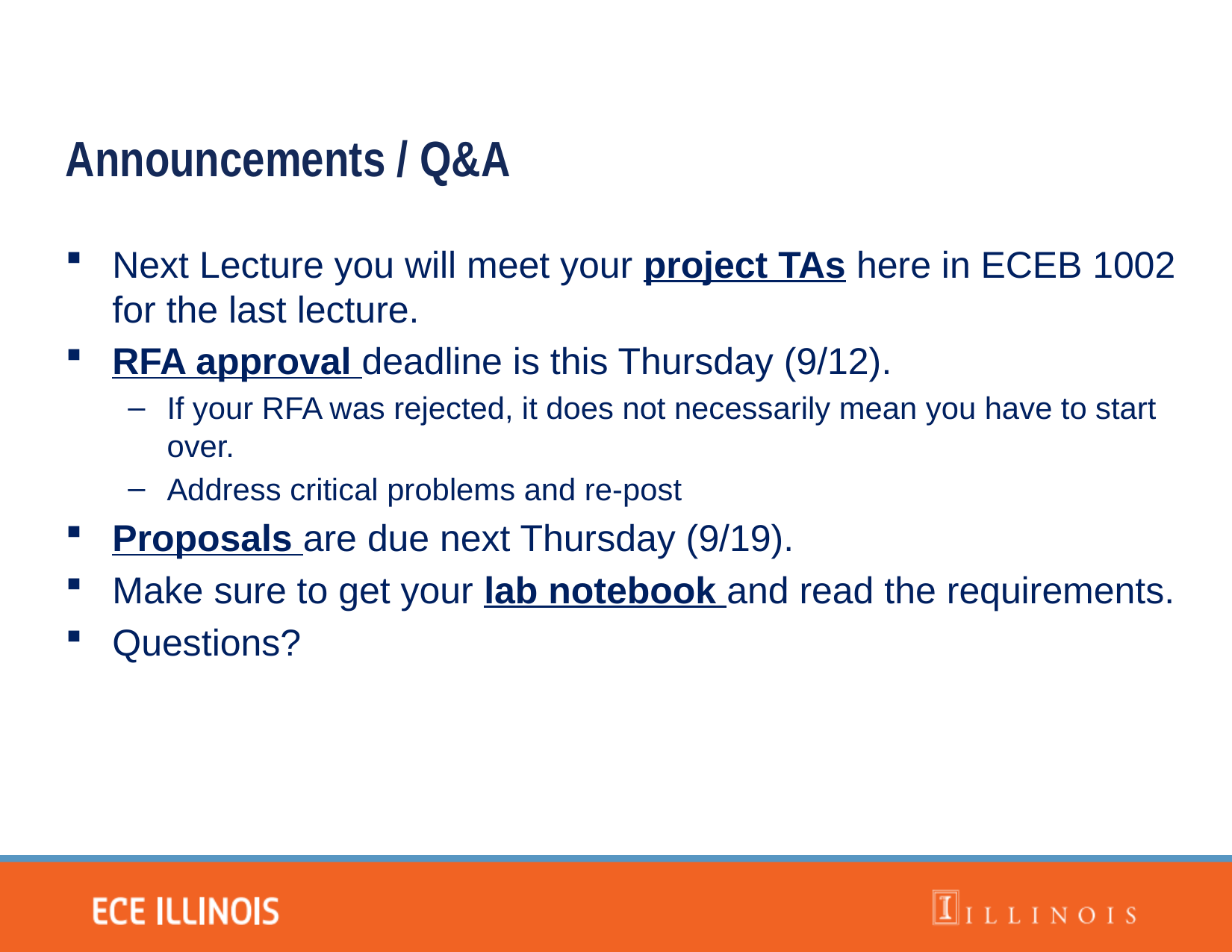

Announcements / Q&A
Next Lecture you will meet your project TAs here in ECEB 1002 for the last lecture.
RFA approval deadline is this Thursday (9/12).
If your RFA was rejected, it does not necessarily mean you have to start over.
Address critical problems and re-post
Proposals are due next Thursday (9/19).
Make sure to get your lab notebook and read the requirements.
Questions?